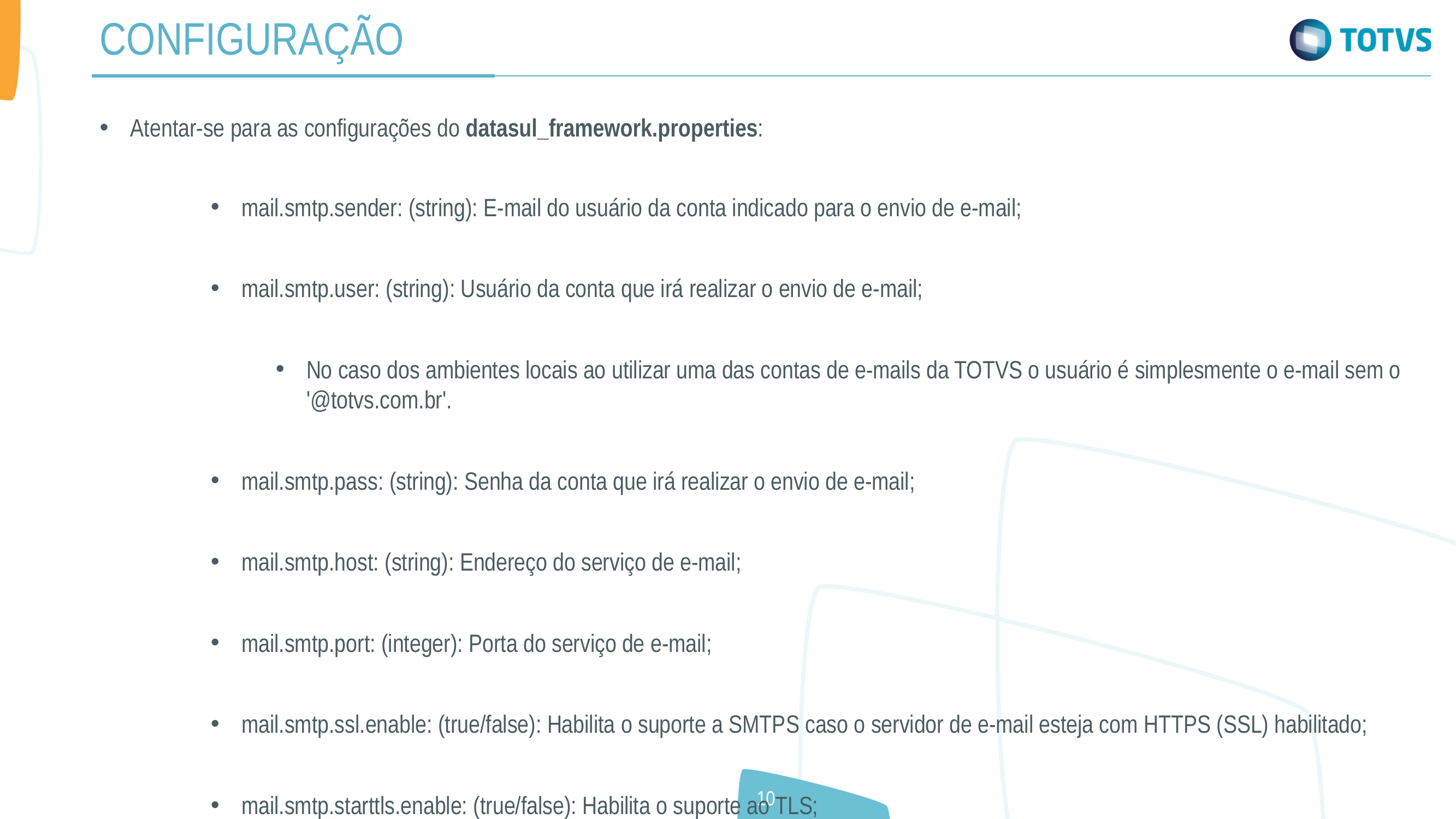

CONFIGURAÇÃO
Atentar-se para as configurações do datasul_framework.properties:

mail.smtp.sender: (string): E-mail do usuário da conta indicado para o envio de e-mail;

mail.smtp.user: (string): Usuário da conta que irá realizar o envio de e-mail;

No caso dos ambientes locais ao utilizar uma das contas de e-mails da TOTVS o usuário é simplesmente o e-mail sem o '@totvs.com.br'.

mail.smtp.pass: (string): Senha da conta que irá realizar o envio de e-mail;

mail.smtp.host: (string): Endereço do serviço de e-mail;

mail.smtp.port: (integer): Porta do serviço de e-mail;

mail.smtp.ssl.enable: (true/false): Habilita o suporte a SMTPS caso o servidor de e-mail esteja com HTTPS (SSL) habilitado;

mail.smtp.starttls.enable: (true/false): Habilita o suporte ao TLS;

10